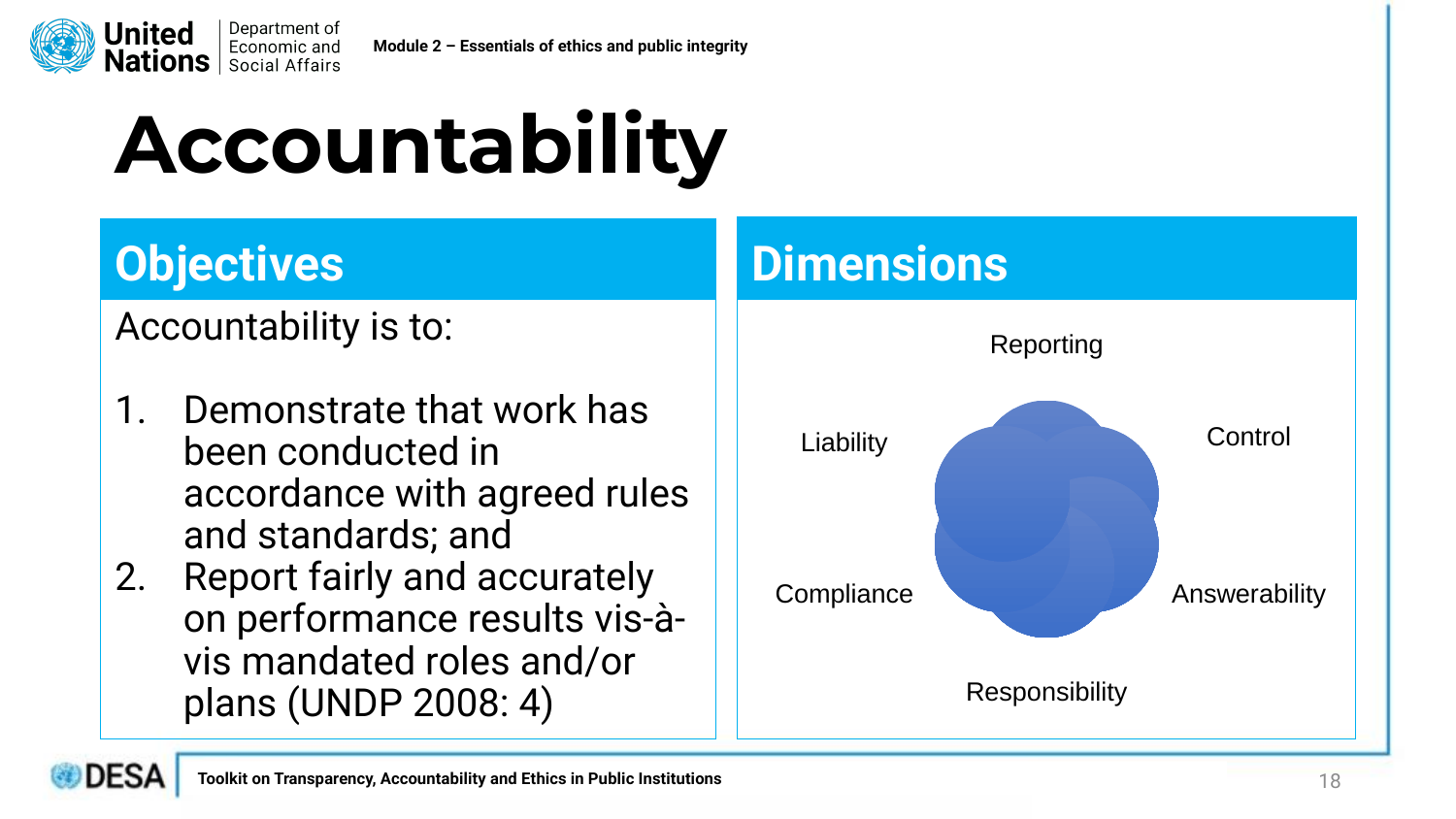

Module 2 – Essentials of ethics and public integrity
# Accountability
Dimensions
Objectives
Accountability is to:

Demonstrate that work has been conducted in accordance with agreed rules and standards; and
Report fairly and accurately on performance results vis-à-vis mandated roles and/or plans (UNDP 2008: 4)

Reporting
Liability
Control

Compliance
Answerability
Responsibility
18